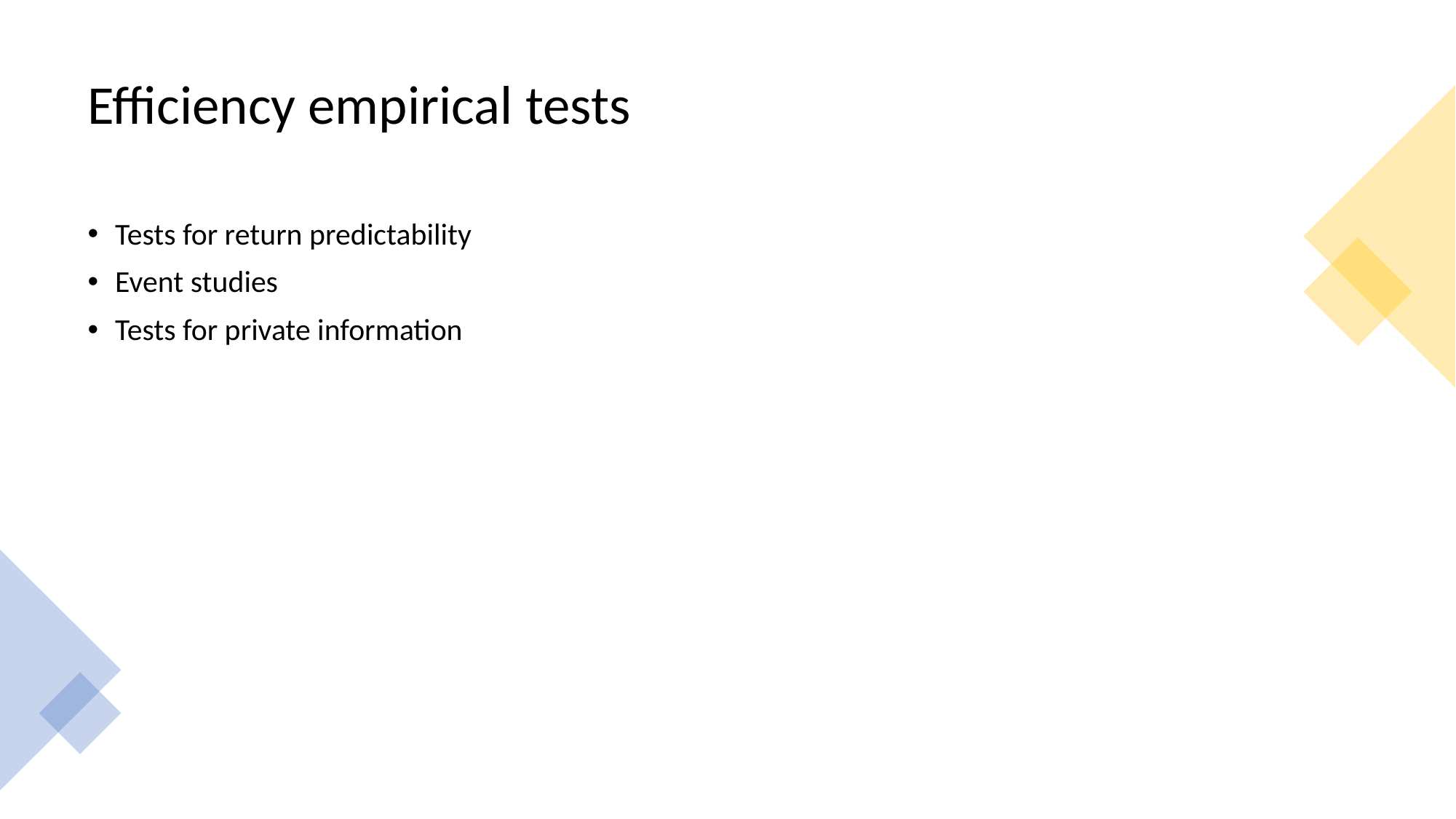

# Efficiency empirical tests

Tests for return predictability
Event studies
Tests for private information